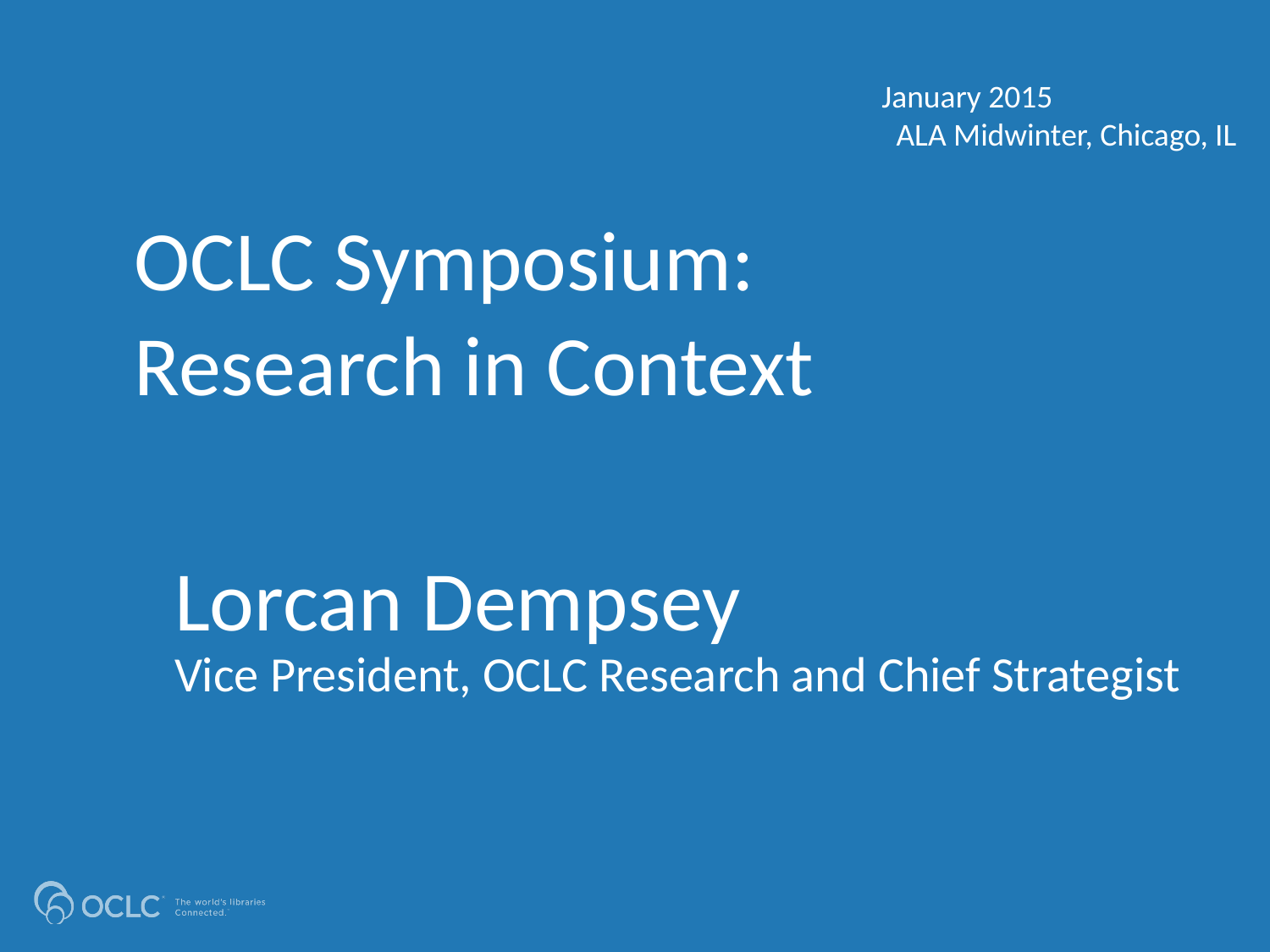

January 2015
  ALA Midwinter, Chicago, IL
OCLC Symposium:
Research in Context
# Lorcan Dempsey Vice President, OCLC Research and Chief Strategist